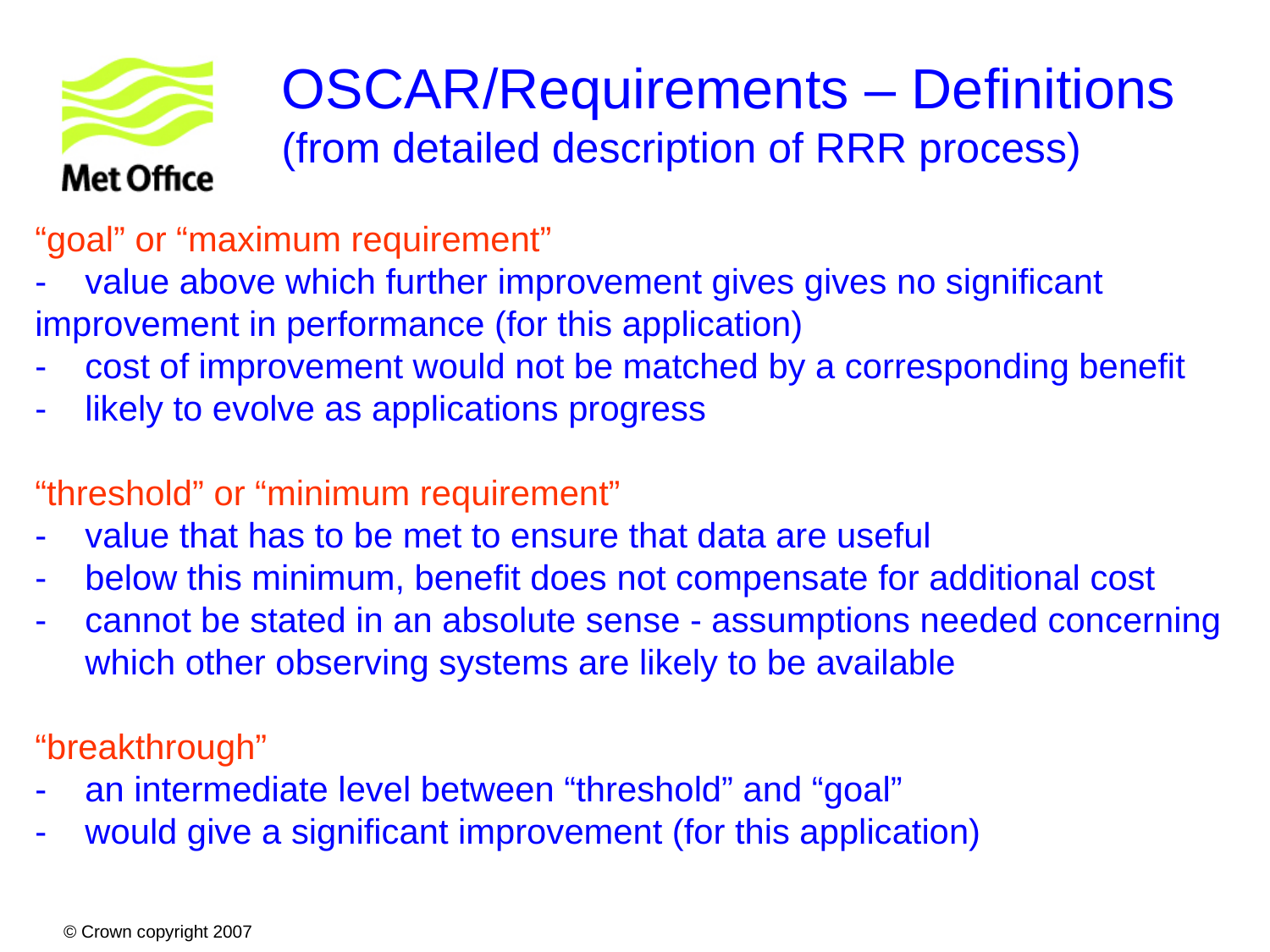

OSCAR/Requirements – Definitions
(from detailed description of RRR process)
# “goal” or “maximum requirement” - 	value above which further improvement gives gives no significant 	improvement in performance (for this application) - 	cost of improvement would not be matched by a corresponding benefit - 	likely to evolve as applications progress “threshold” or “minimum requirement” - 	value that has to be met to ensure that data are useful - 	below this minimum, benefit does not compensate for additional cost - 	cannot be stated in an absolute sense - assumptions needed concerning 	which other observing systems are likely to be available “breakthrough” - 	an intermediate level between “threshold” and “goal” - 	would give a significant improvement (for this application)
© Crown copyright 2007